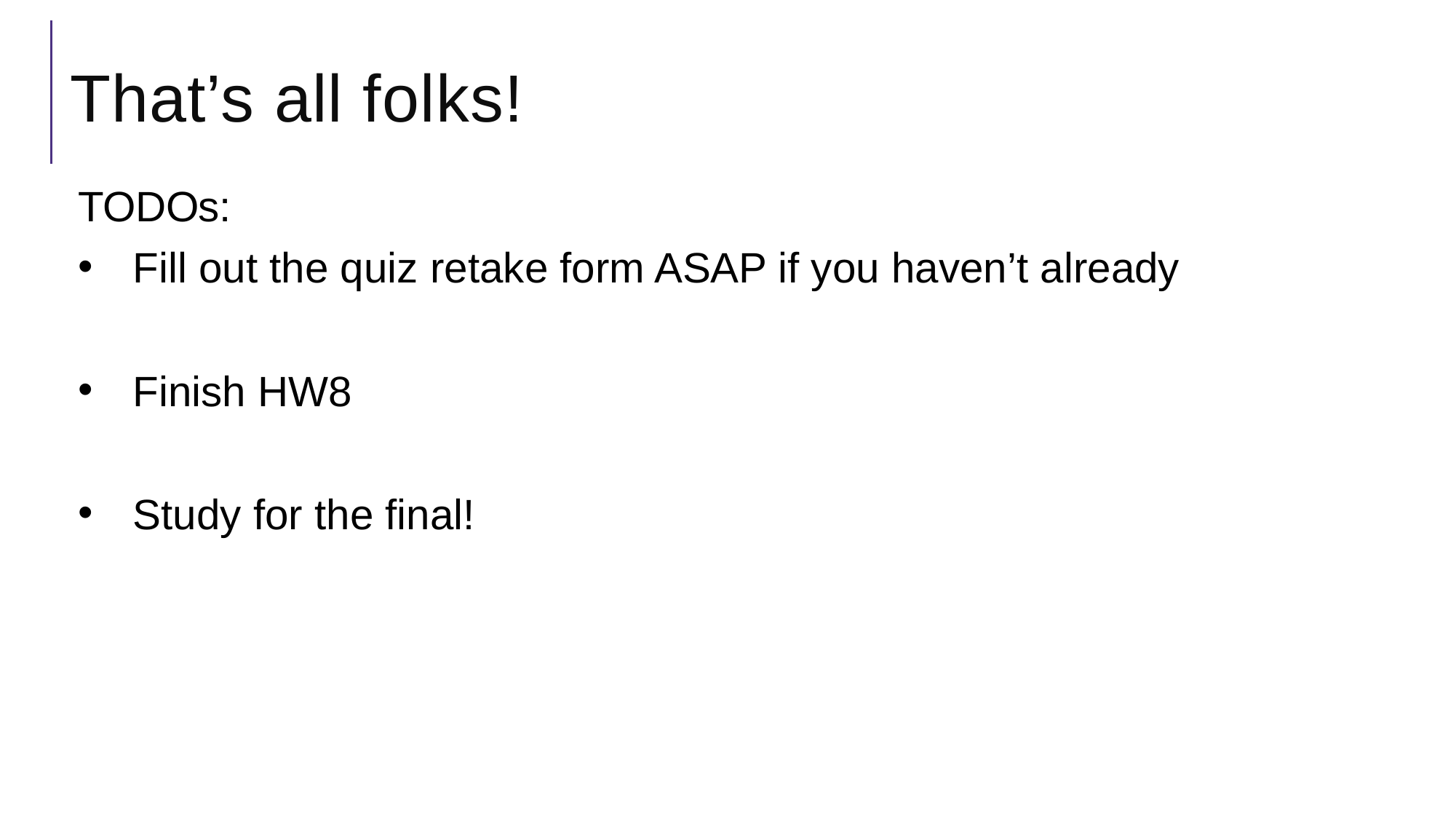

# That’s all folks!
TODOs:
Fill out the quiz retake form ASAP if you haven’t already

Finish HW8

Study for the final!